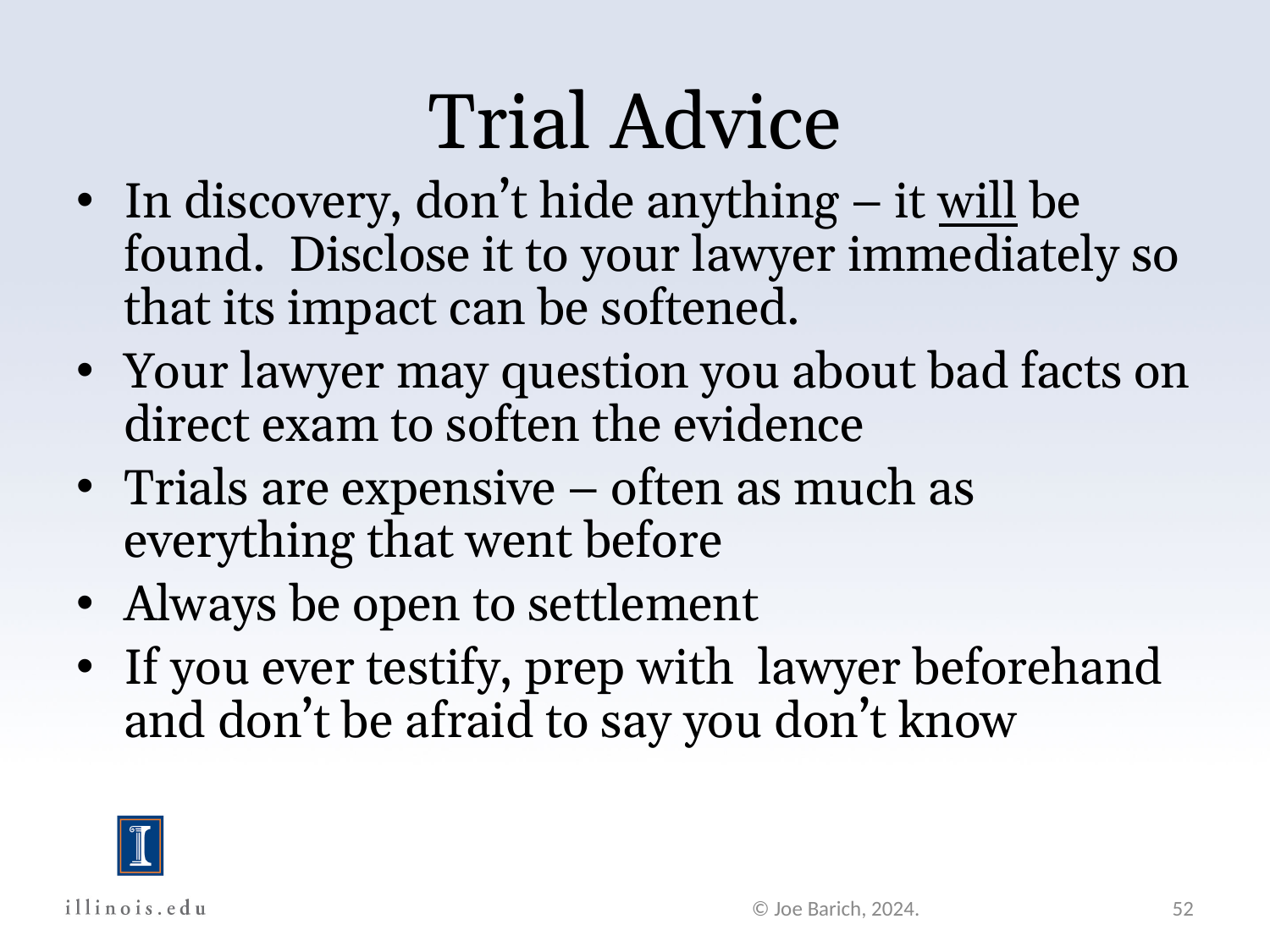

Trial Advice
In discovery, don’t hide anything – it will be found.  Disclose it to your lawyer immediately so that its impact can be softened.
Your lawyer may question you about bad facts on direct exam to soften the evidence
Trials are expensive – often as much as everything that went before
Always be open to settlement
If you ever testify, prep with  lawyer beforehand and don’t be afraid to say you don’t know
© Joe Barich, 2024.
52